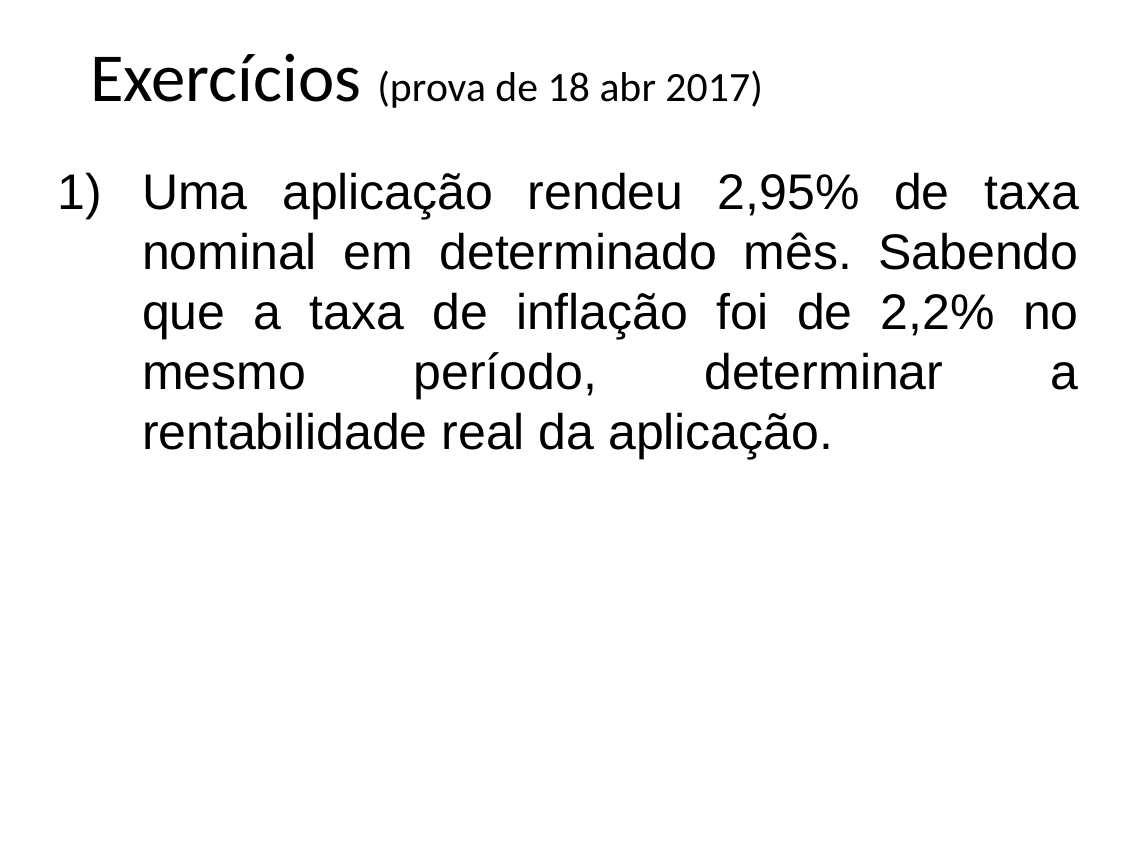

# Exercícios (prova de 18 abr 2017)
Uma aplicação rendeu 2,95% de taxa nominal em determinado mês. Sabendo que a taxa de inflação foi de 2,2% no mesmo período, determinar a rentabilidade real da aplicação.